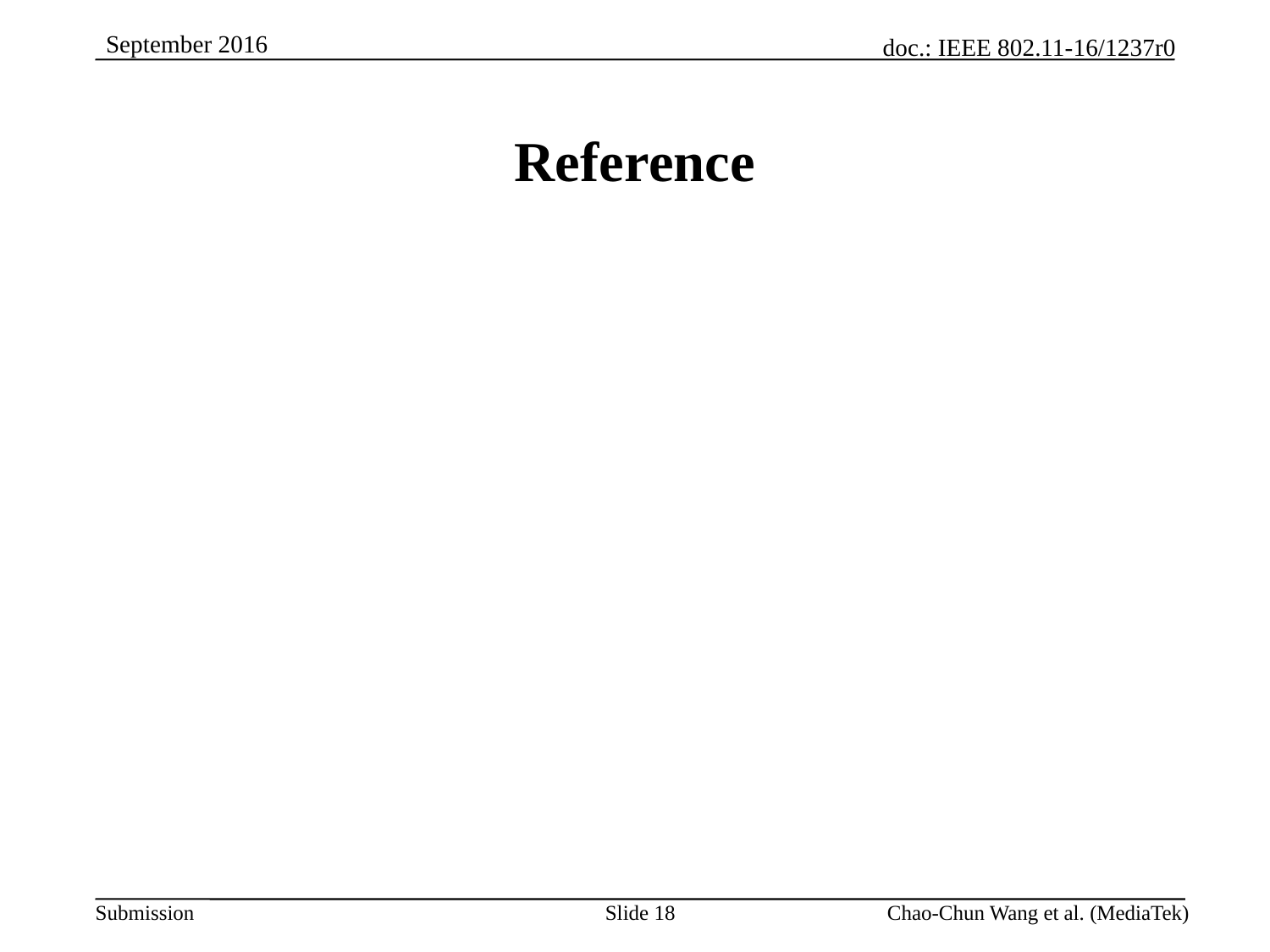

# Reference

Slide 18
Chao-Chun Wang et al. (MediaTek)